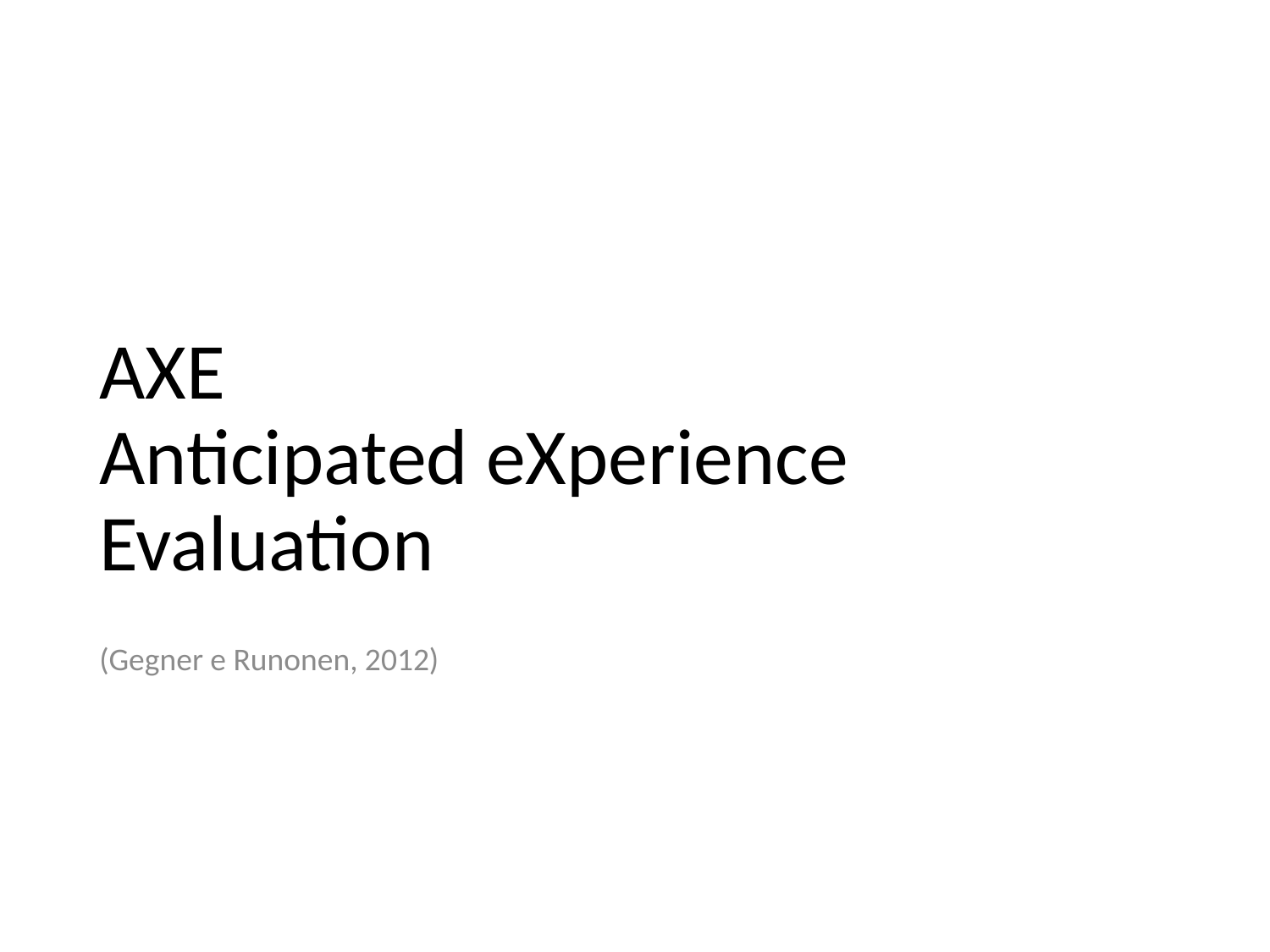

# AXE Anticipated eXperience Evaluation
(Gegner e Runonen, 2012)